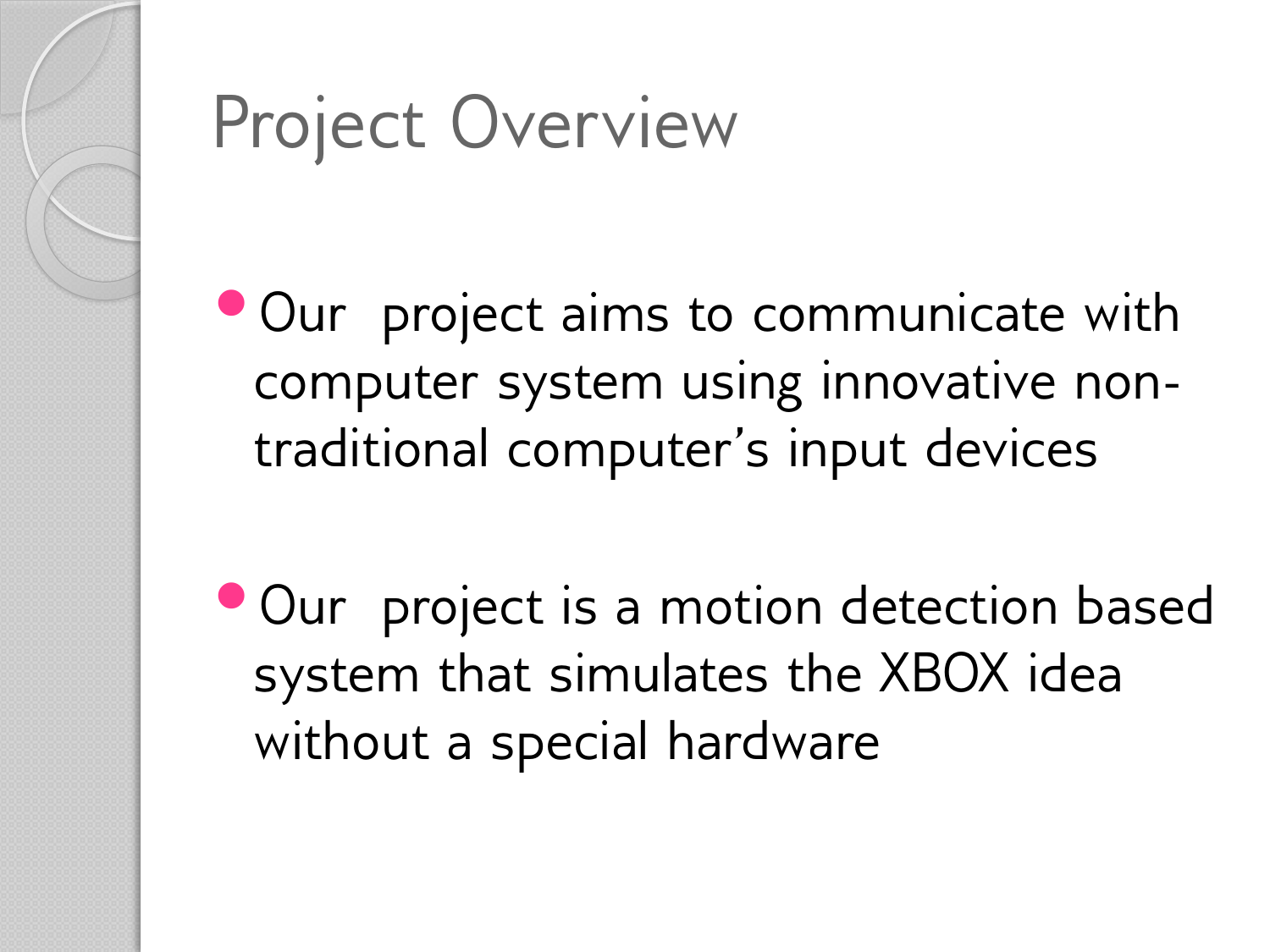

# Project Overview

Our  project aims to communicate with computer system using innovative non-traditional computer’s input devices

Our  project is a motion detection based  system that simulates the XBOX idea without a special hardware